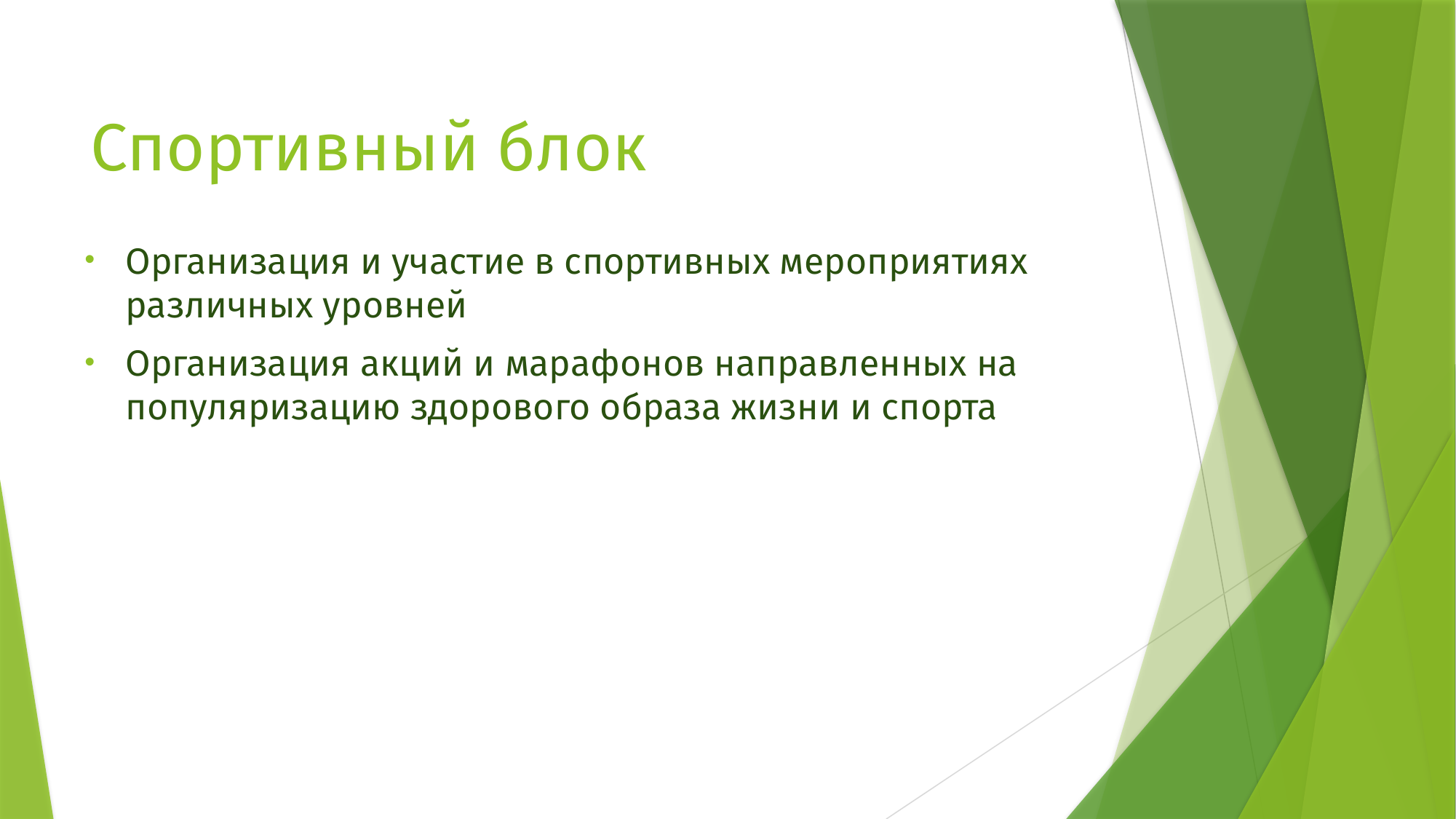

# Спортивный блок
Организация и участие в спортивных мероприятиях различных уровней
Организация акций и марафонов направленных на популяризацию здорового образа жизни и спорта